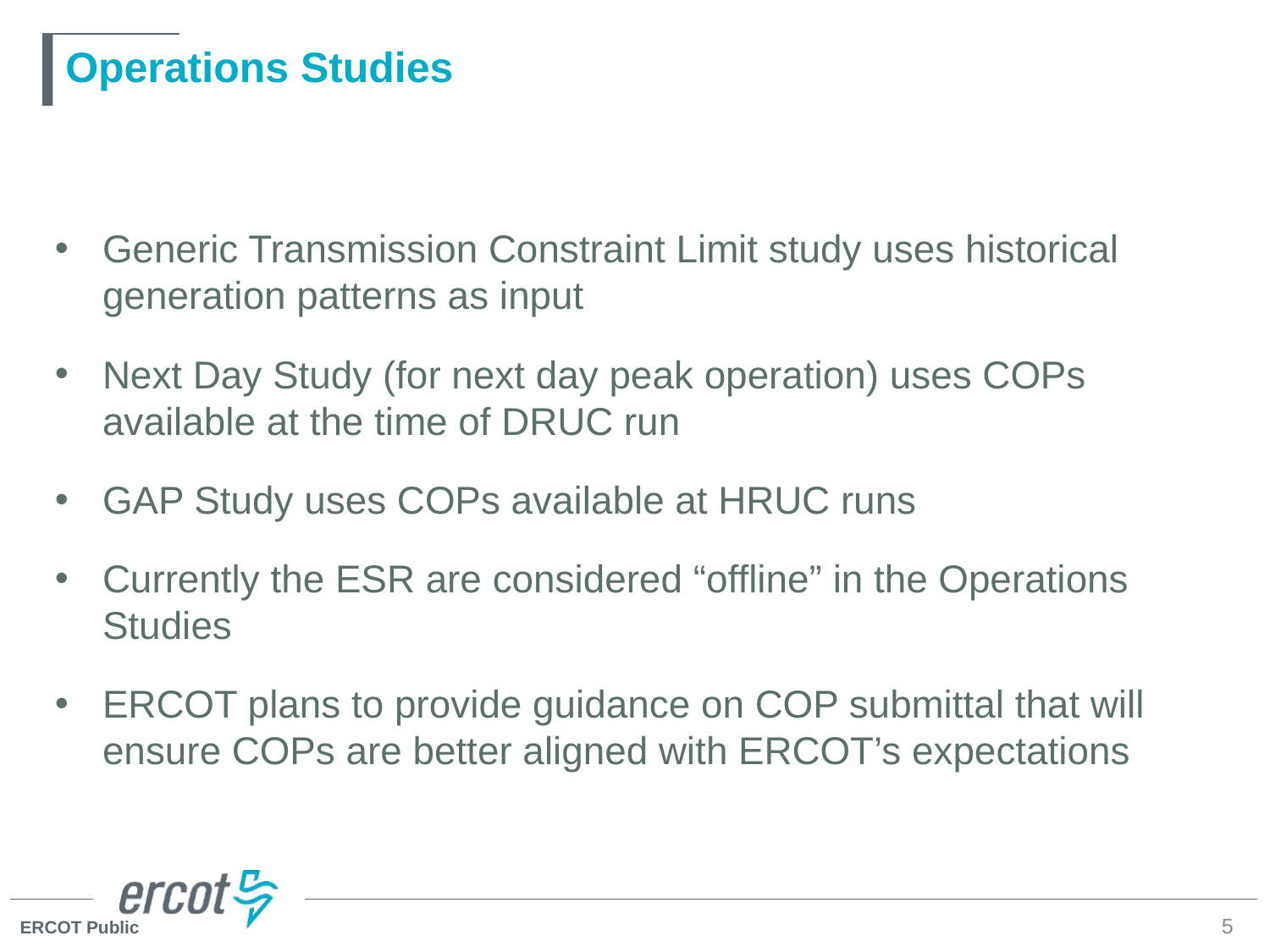

# Operations Studies

Generic Transmission Constraint Limit study uses historical generation patterns as input

Next Day Study (for next day peak operation) uses COPs available at the time of DRUC run

GAP Study uses COPs available at HRUC runs

Currently the ESR are considered “offline” in the Operations Studies

ERCOT plans to provide guidance on COP submittal that will ensure COPs are better aligned with ERCOT’s expectations

5